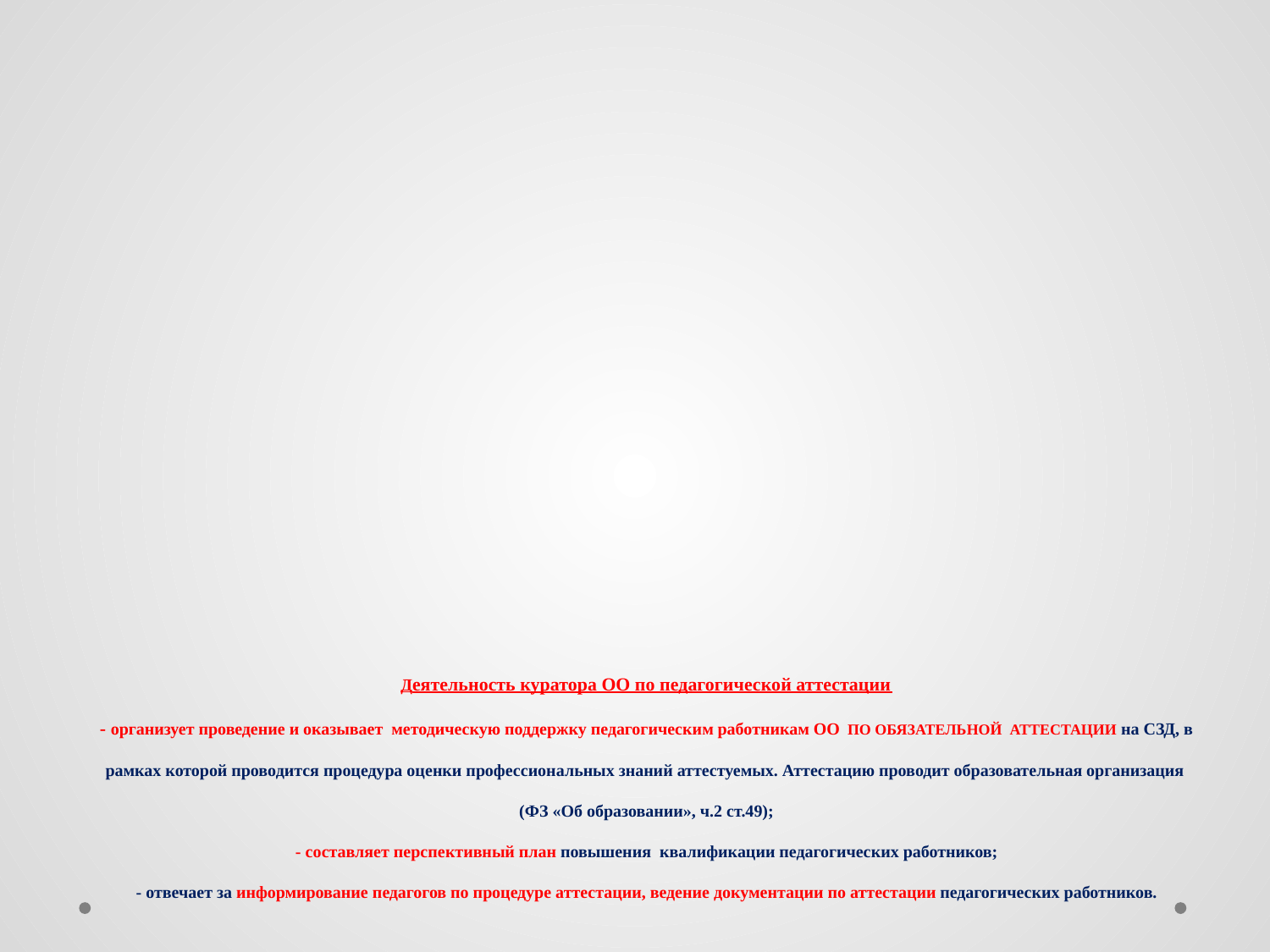

# Деятельность куратора ОО по педагогической аттестации - организует проведение и оказывает  методическую поддержку педагогическим работникам ОО  ПО ОБЯЗАТЕЛЬНОЙ  АТТЕСТАЦИИ на СЗД, в рамках которой проводится процедура оценки профессиональных знаний аттестуемых. Аттестацию проводит образовательная организация (ФЗ «Об образовании», ч.2 ст.49); - составляет перспективный план повышения  квалификации педагогических работников; - отвечает за информирование педагогов по процедуре аттестации, ведение документации по аттестации педагогических работников.